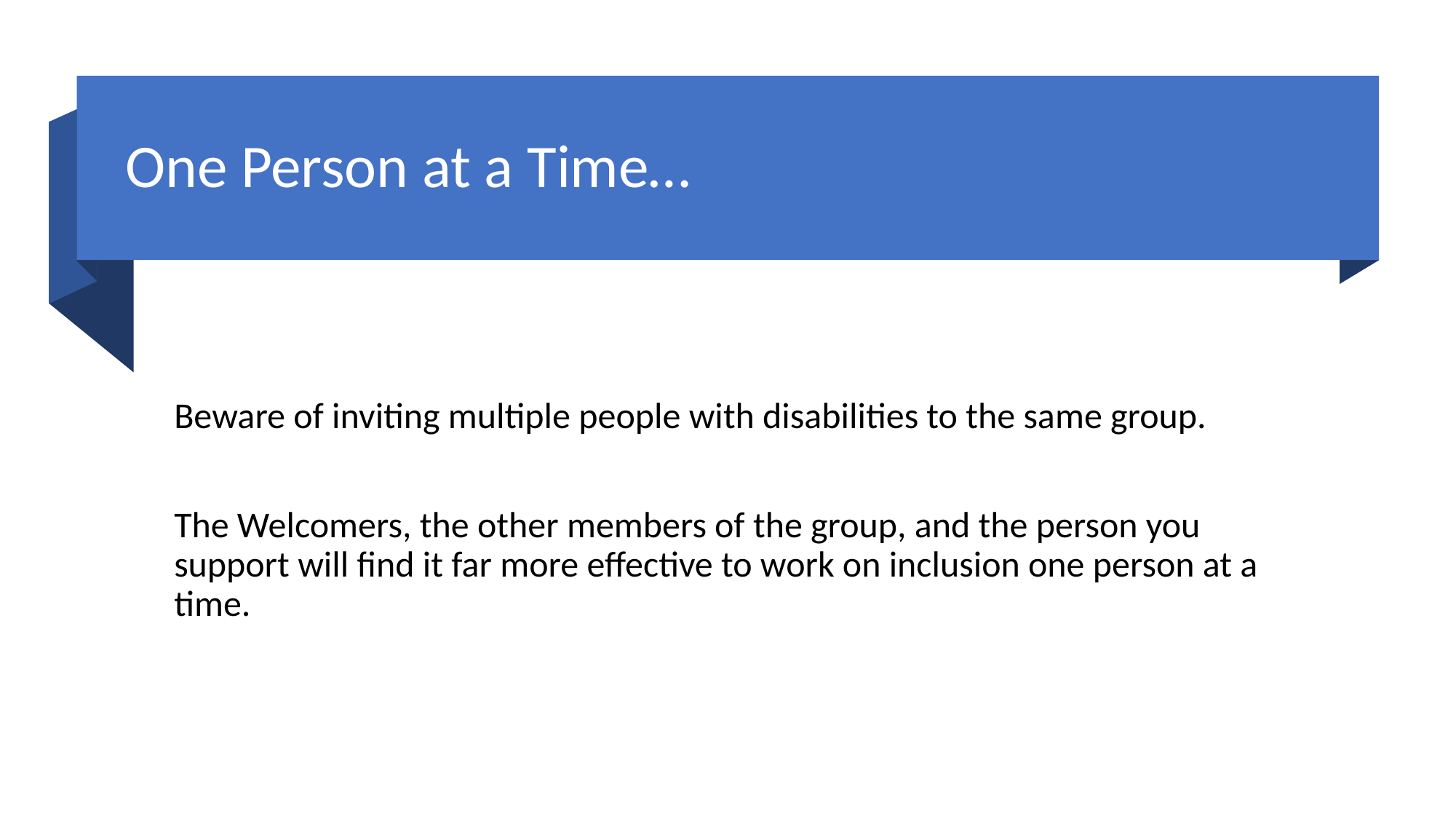

# One Person at a Time…

Beware of inviting multiple people with disabilities to the same group.

The Welcomers, the other members of the group, and the person you support will find it far more effective to work on inclusion one person at a time.